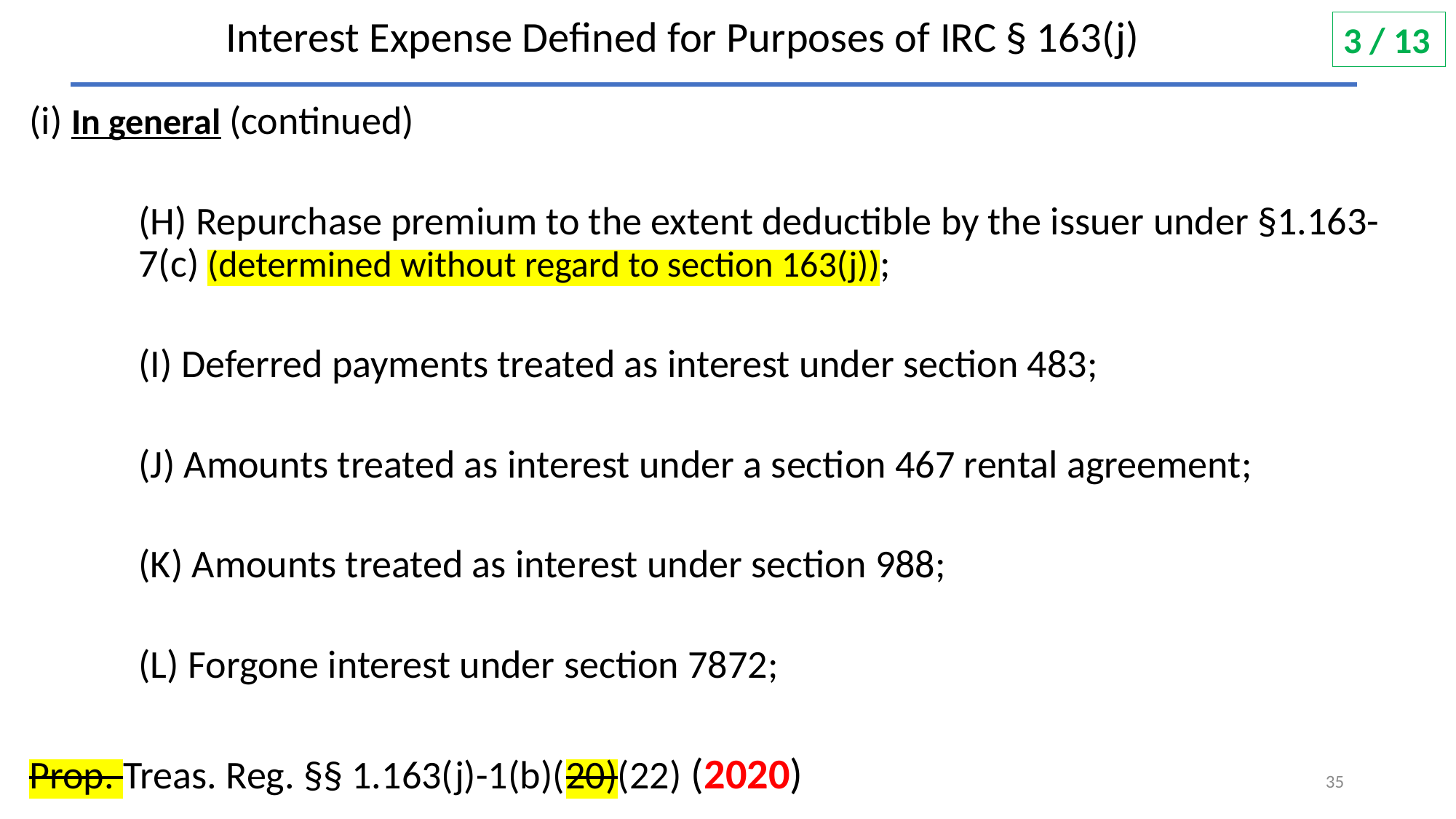

# Interest Expense Defined for Purposes of IRC § 163(j)
3 / 13
(i) In general (continued)

(H) Repurchase premium to the extent deductible by the issuer under §1.163- 7(c) (determined without regard to section 163(j));

(I) Deferred payments treated as interest under section 483;

(J) Amounts treated as interest under a section 467 rental agreement;

(K) Amounts treated as interest under section 988;

(L) Forgone interest under section 7872;

Prop. Treas. Reg. §§ 1.163(j)-1(b)(20)(22) (2020)

35